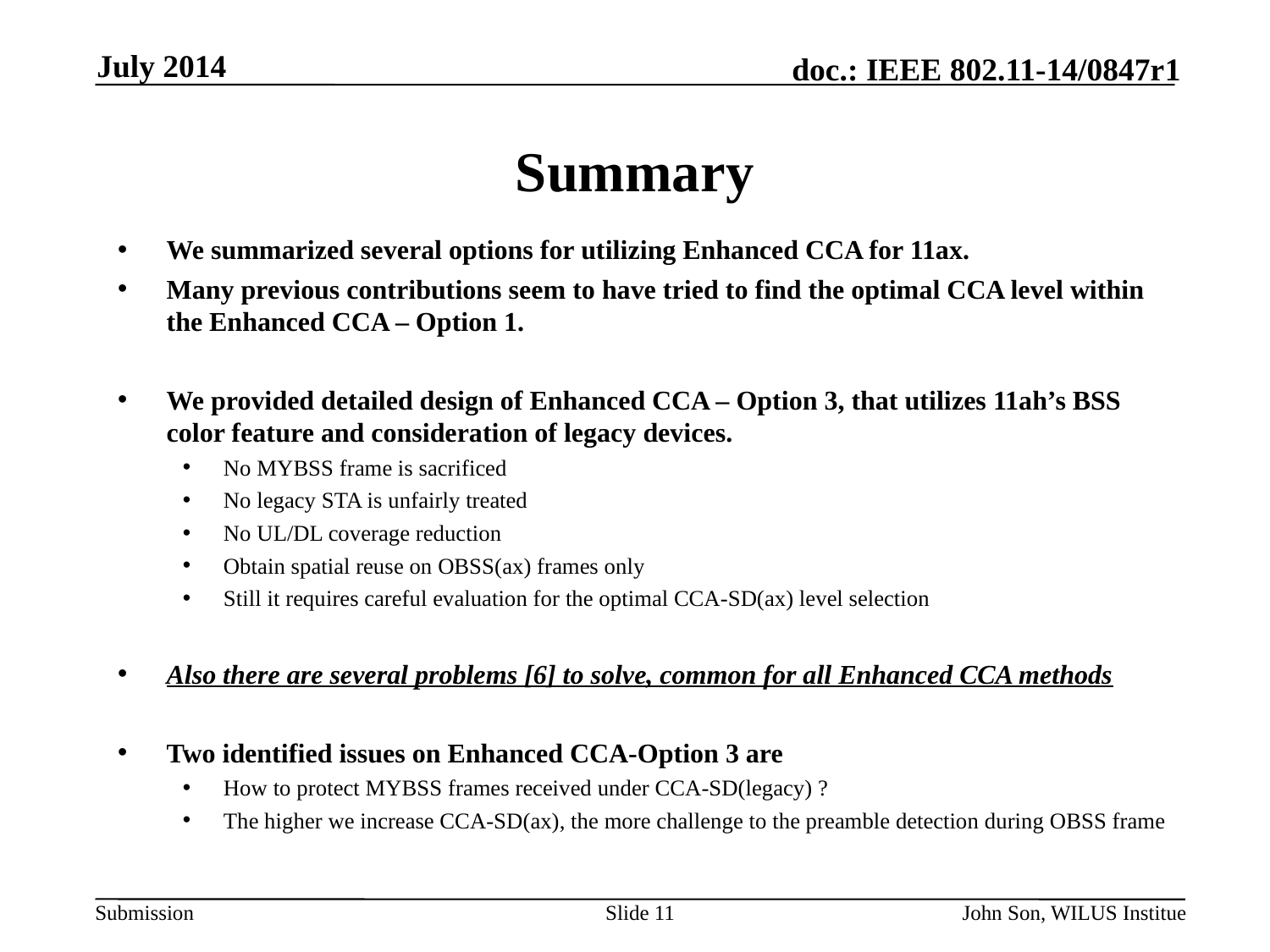

July 2014
# Summary
We summarized several options for utilizing Enhanced CCA for 11ax.
Many previous contributions seem to have tried to find the optimal CCA level within the Enhanced CCA – Option 1.

We provided detailed design of Enhanced CCA – Option 3, that utilizes 11ah’s BSS color feature and consideration of legacy devices.
No MYBSS frame is sacrificed
No legacy STA is unfairly treated
No UL/DL coverage reduction
Obtain spatial reuse on OBSS(ax) frames only
Still it requires careful evaluation for the optimal CCA-SD(ax) level selection

Also there are several problems [6] to solve, common for all Enhanced CCA methods

Two identified issues on Enhanced CCA-Option 3 are
How to protect MYBSS frames received under CCA-SD(legacy) ?
The higher we increase CCA-SD(ax), the more challenge to the preamble detection during OBSS frame

Slide 11
John Son, WILUS Institue